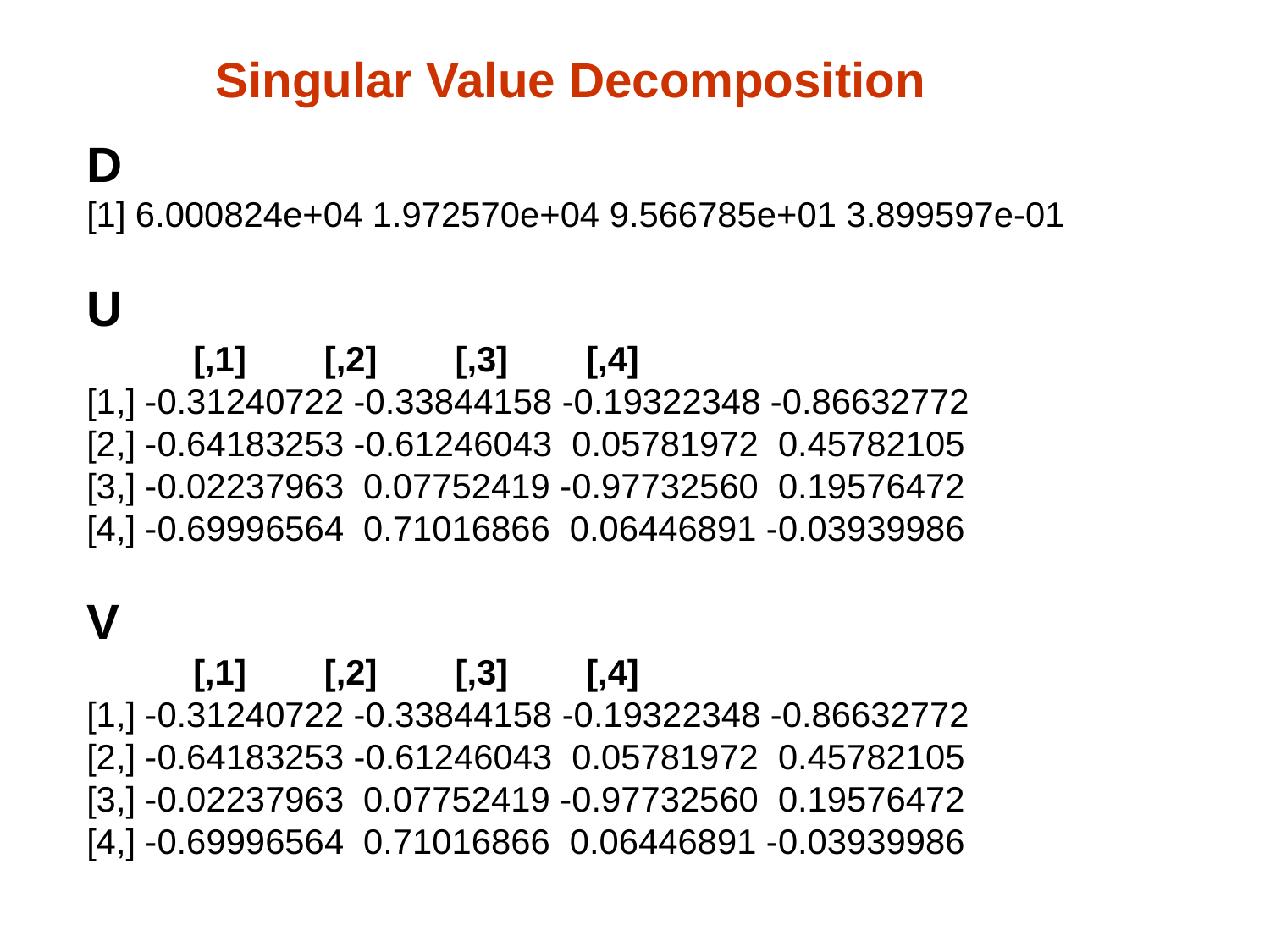

Singular Value Decomposition
D
[1] 6.000824e+04 1.972570e+04 9.566785e+01 3.899597e-01

U
            [,1]        [,2]        [,3]        [,4]
[1,] -0.31240722 -0.33844158 -0.19322348 -0.86632772
[2,] -0.64183253 -0.61246043  0.05781972  0.45782105
[3,] -0.02237963  0.07752419 -0.97732560  0.19576472
[4,] -0.69996564  0.71016866  0.06446891 -0.03939986

V
            [,1]        [,2]        [,3]        [,4]
[1,] -0.31240722 -0.33844158 -0.19322348 -0.86632772
[2,] -0.64183253 -0.61246043  0.05781972  0.45782105
[3,] -0.02237963  0.07752419 -0.97732560  0.19576472
[4,] -0.69996564  0.71016866  0.06446891 -0.03939986